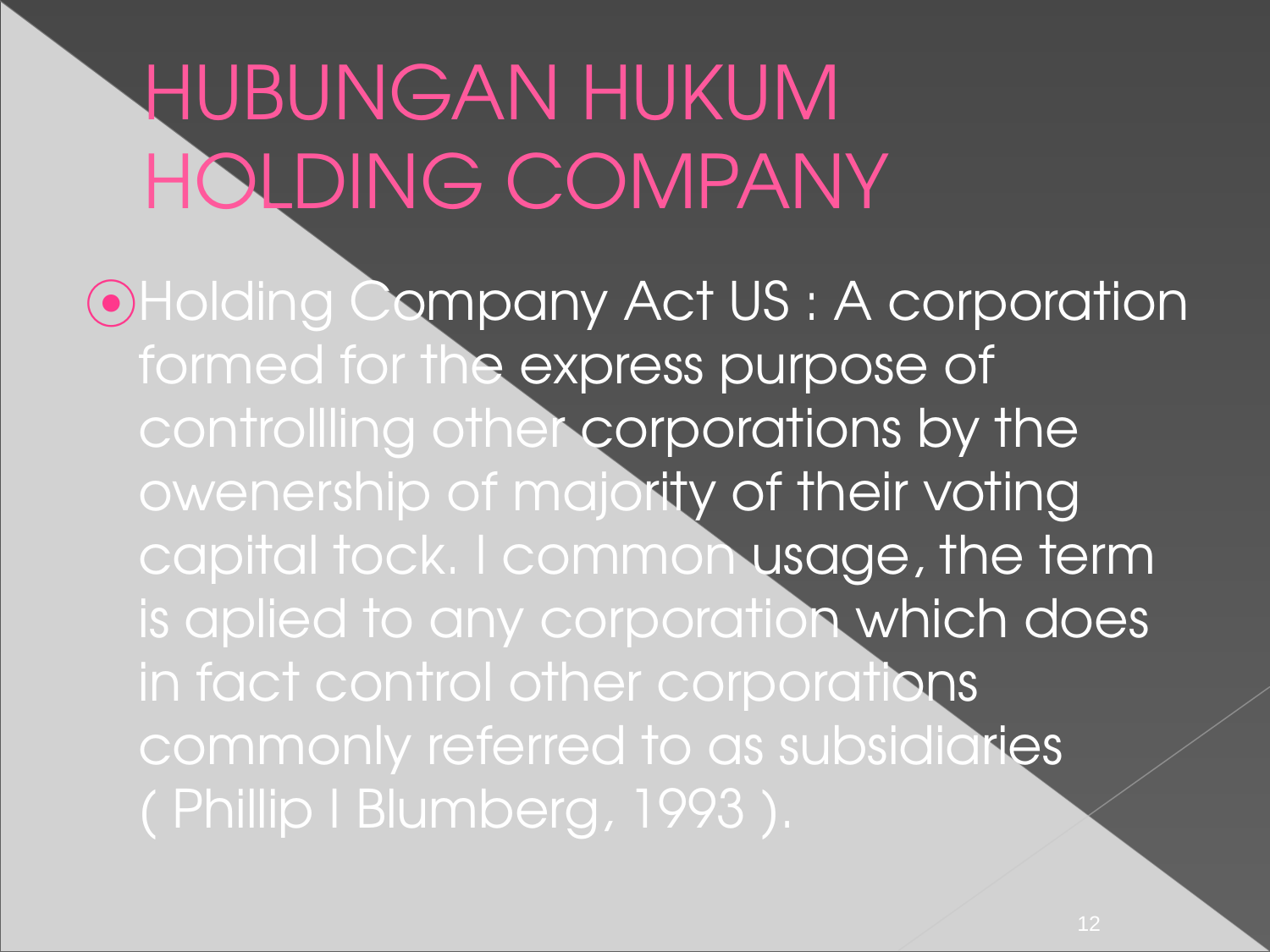

HUBUNGAN HUKUM HOLDING COMPANY
Holding Company Act US : A corporation formed for the express purpose of controllling other corporations by the owenership of majority of their voting capital tock. I common usage, the term is aplied to any corporation which does in fact control other corporations commonly referred to as subsidiaries ( Phillip I Blumberg, 1993 ).
12